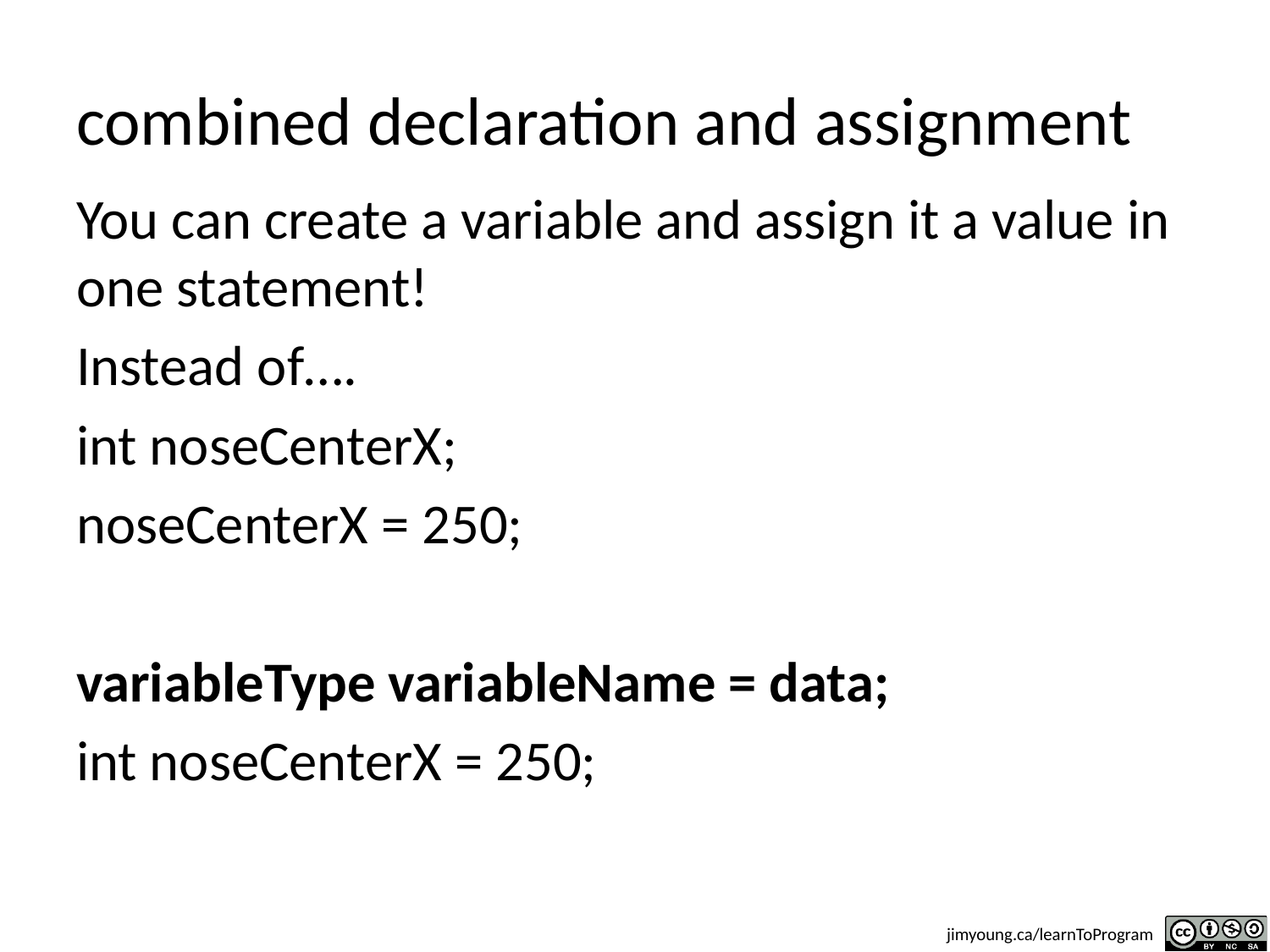

# combined declaration and assignment
You can create a variable and assign it a value in one statement!
Instead of….
int noseCenterX;
noseCenterX = 250;

variableType variableName = data;
int noseCenterX = 250;